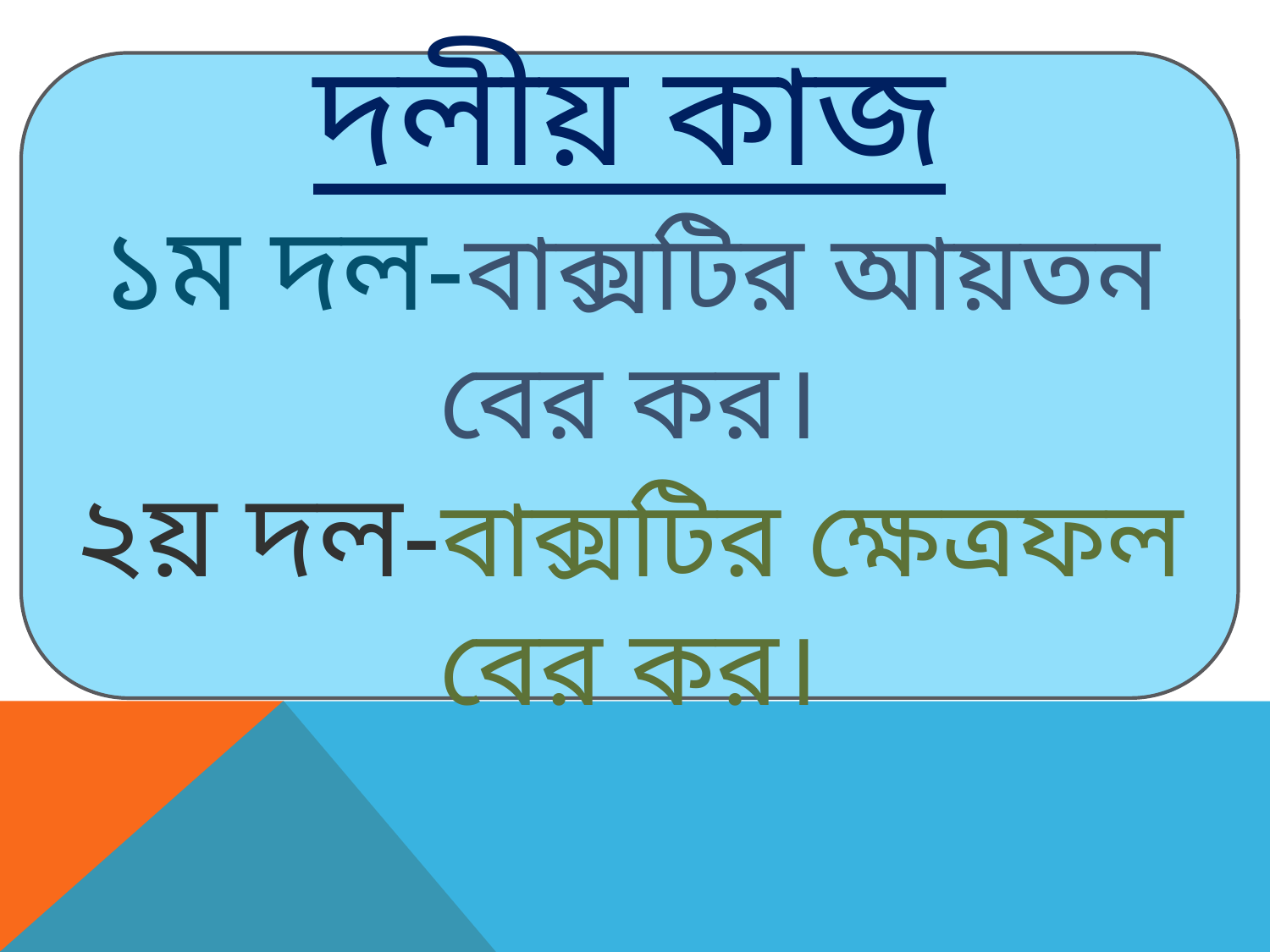

দলীয় কাজ
১ম দল-বাক্সটির আয়তন বের কর।
২য় দল-বাক্সটির ক্ষেত্রফল বের কর।